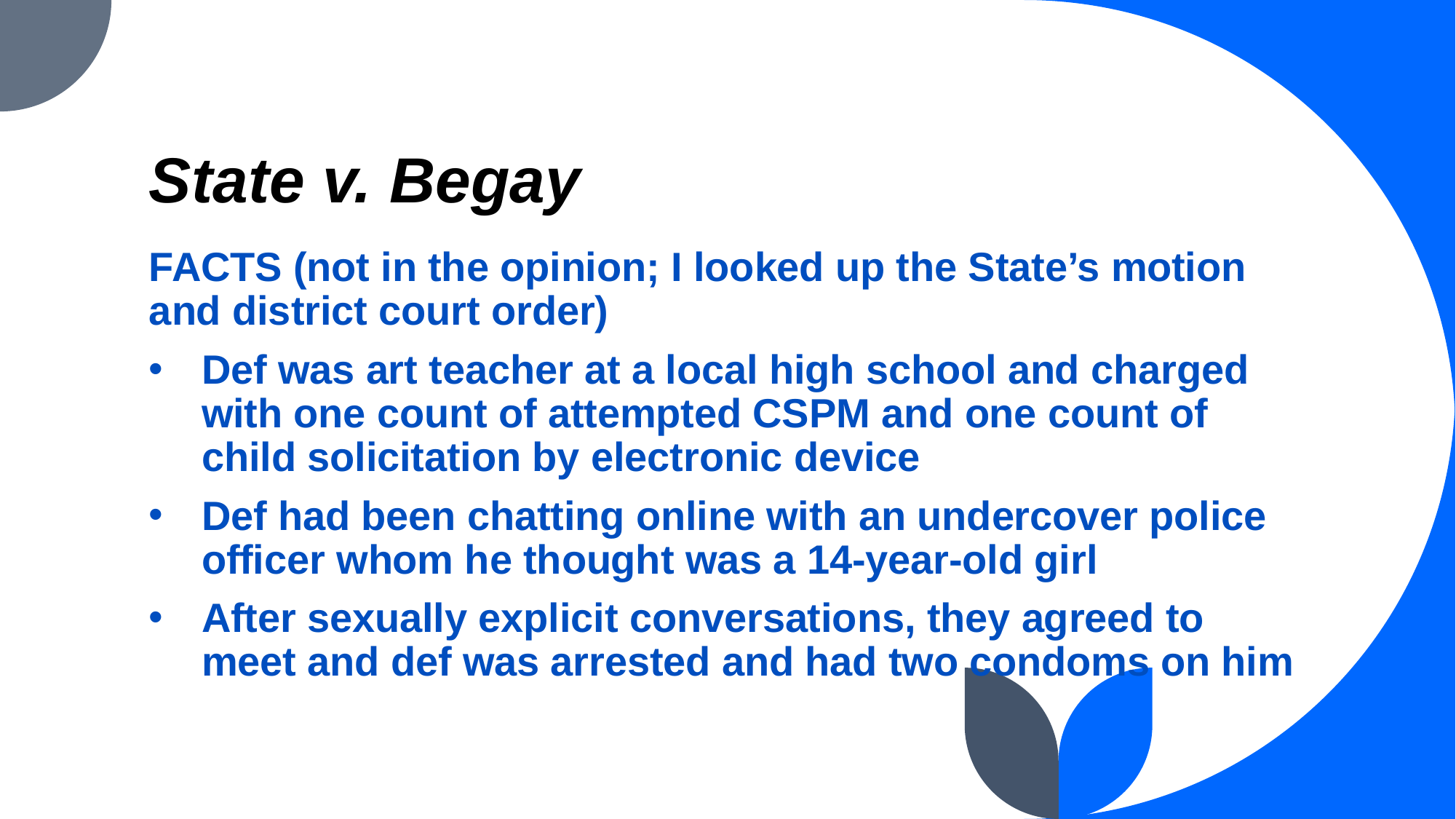

# State v. Begay
FACTS (not in the opinion; I looked up the State’s motion and district court order)
Def was art teacher at a local high school and charged with one count of attempted CSPM and one count of child solicitation by electronic device
Def had been chatting online with an undercover police officer whom he thought was a 14-year-old girl
After sexually explicit conversations, they agreed to meet and def was arrested and had two condoms on him